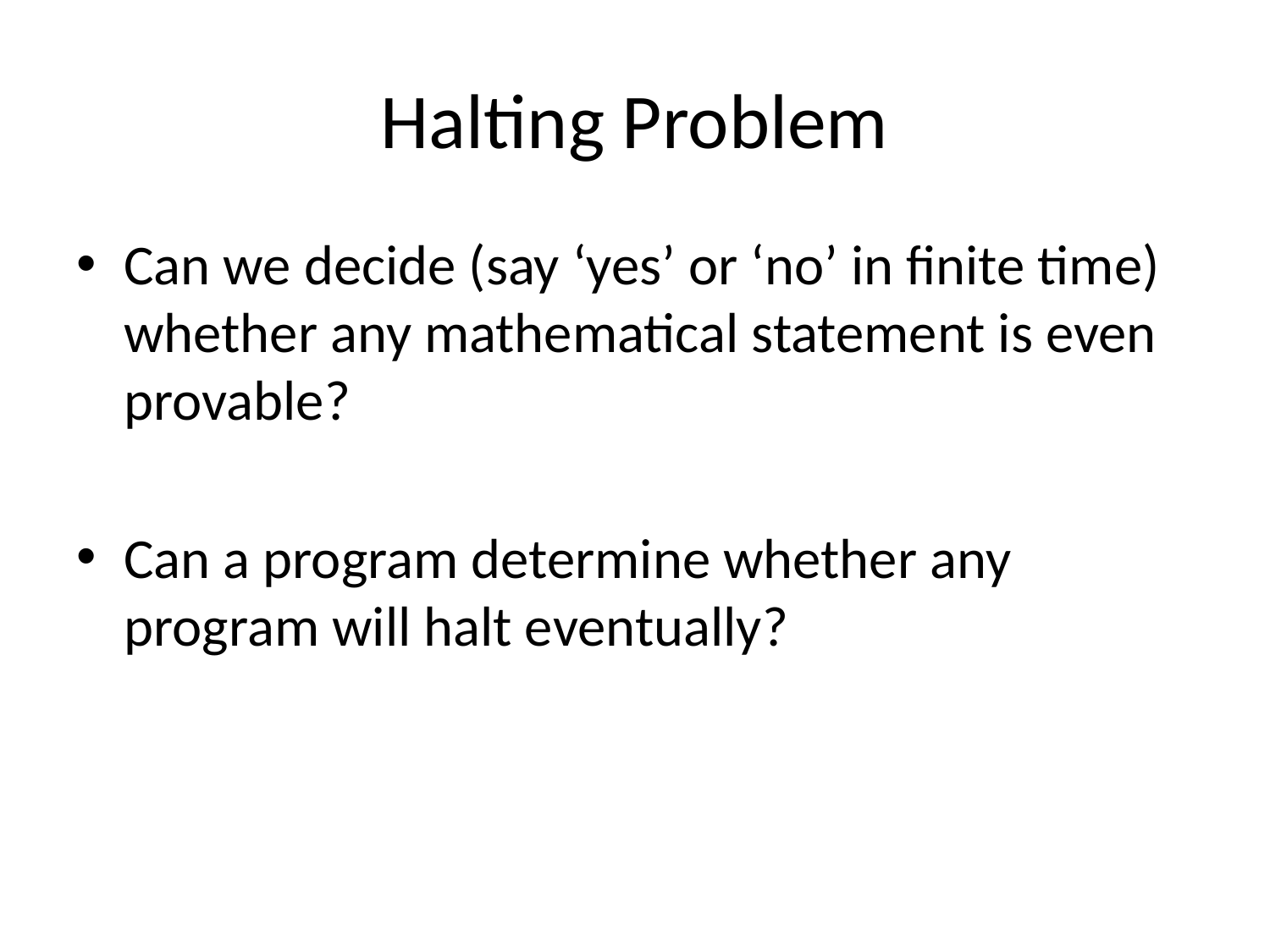

# Halting Problem
Can we decide (say ‘yes’ or ‘no’ in finite time) whether any mathematical statement is even provable?

Can a program determine whether any program will halt eventually?